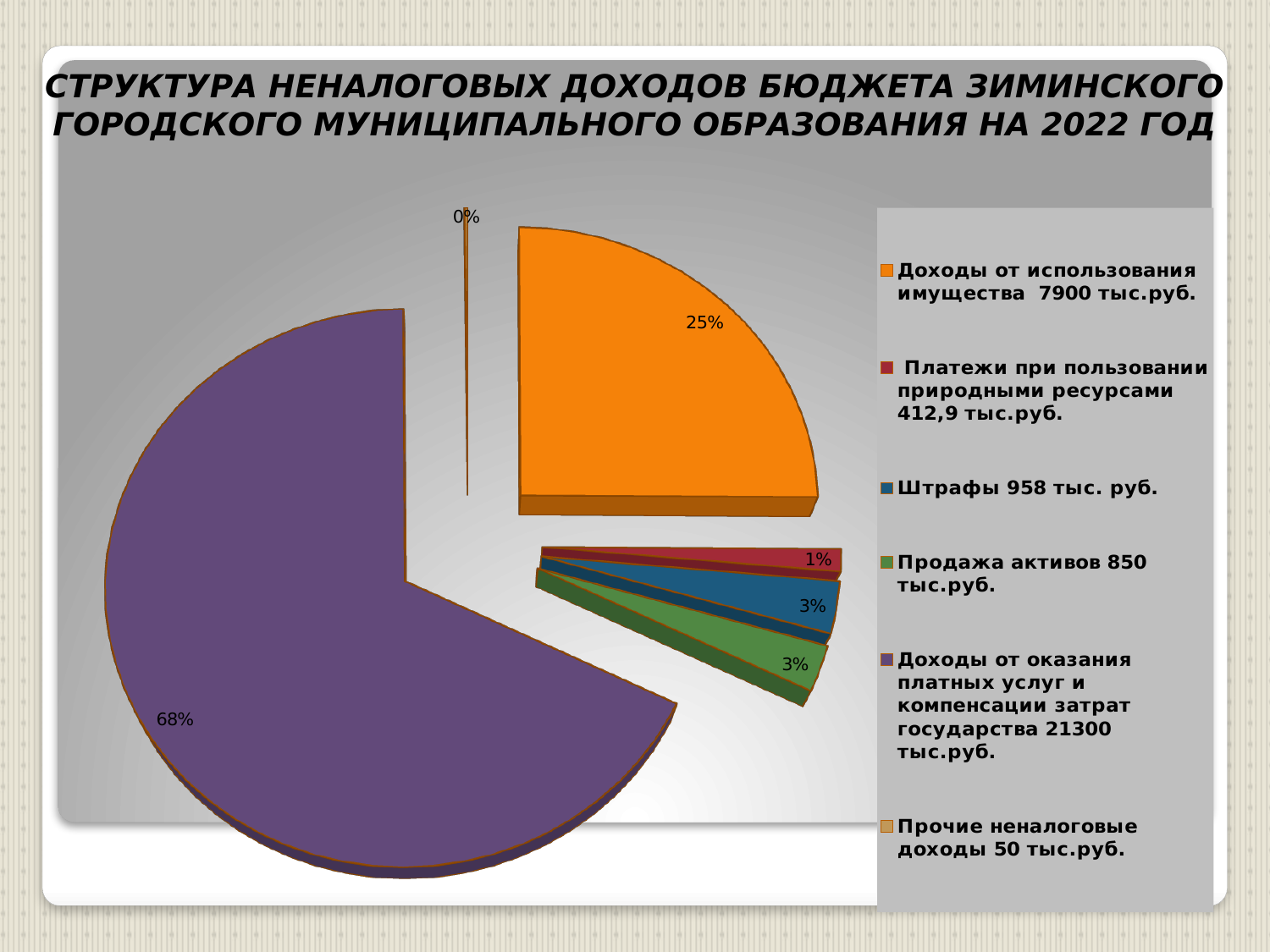

СТРУКТУРА НЕНАЛОГОВЫХ ДОХОДОВ БЮДЖЕТА ЗИМИНСКОГО ГОРОДСКОГО МУНИЦИПАЛЬНОГО ОБРАЗОВАНИЯ НА 2022 ГОД

[unsupported chart]